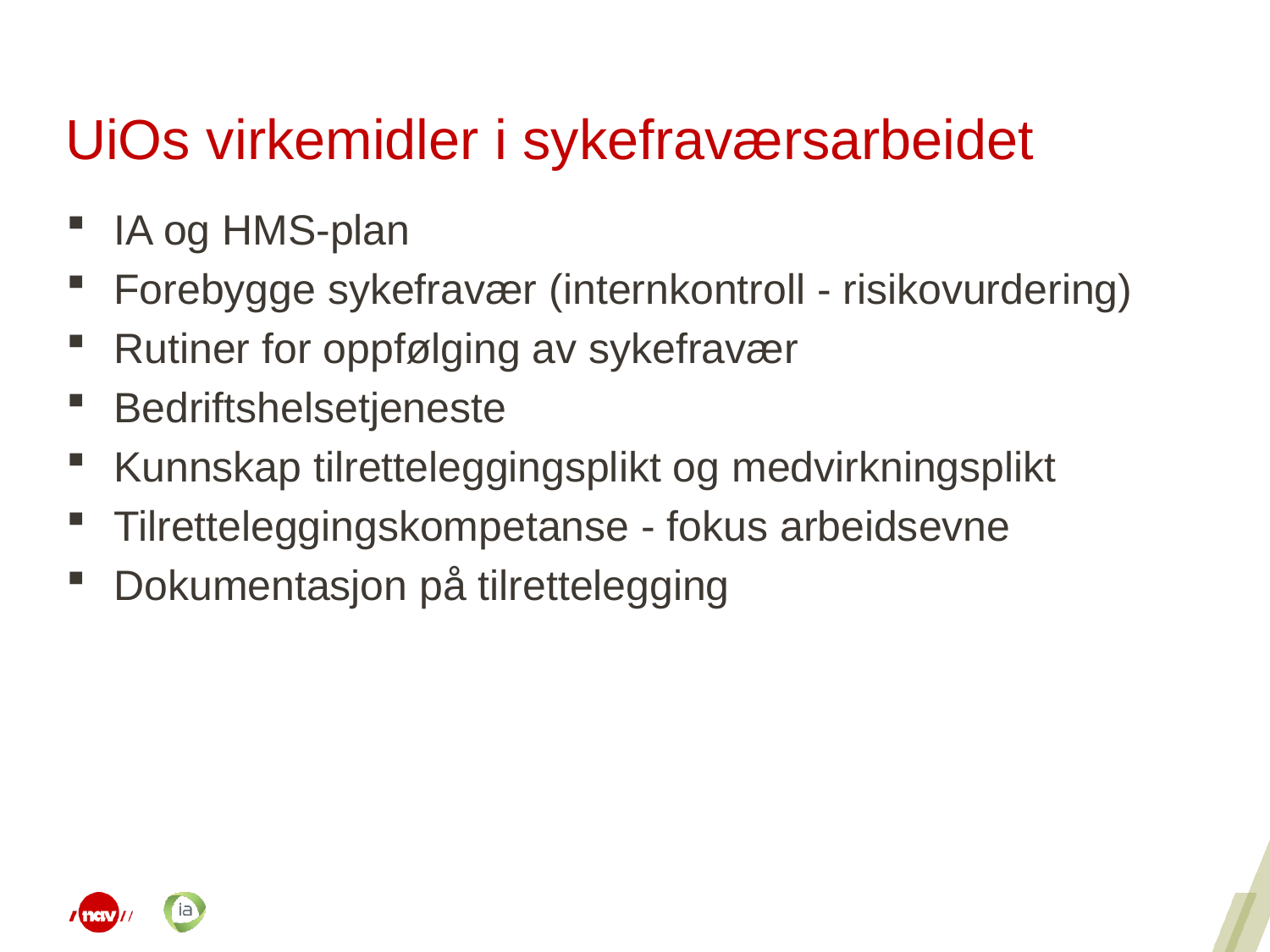

# UiOs virkemidler i sykefraværsarbeidet
IA og HMS-plan
Forebygge sykefravær (internkontroll - risikovurdering)
Rutiner for oppfølging av sykefravær
Bedriftshelsetjeneste
Kunnskap tilretteleggingsplikt og medvirkningsplikt
Tilretteleggingskompetanse - fokus arbeidsevne
Dokumentasjon på tilrettelegging